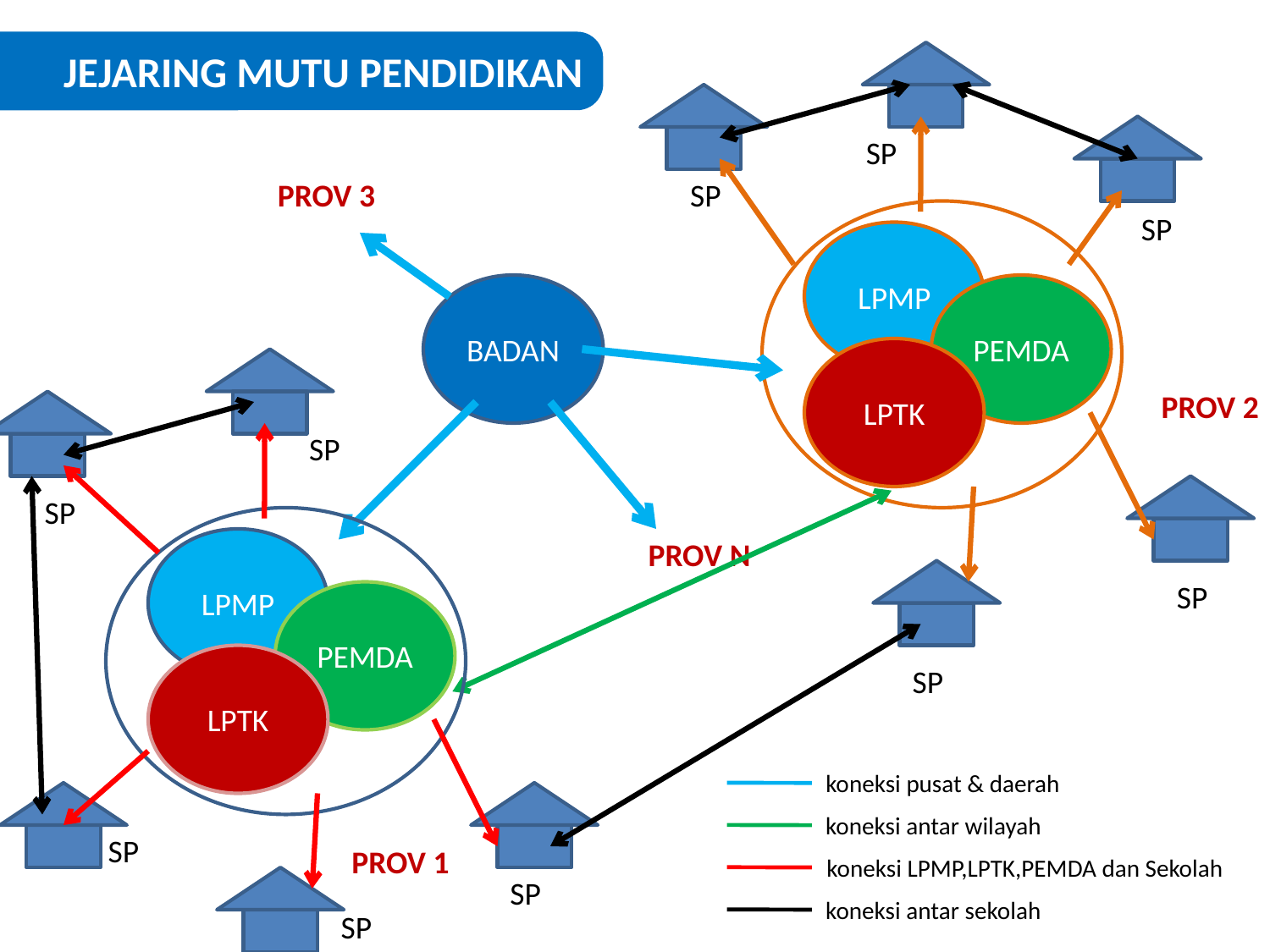

JEJARING MUTU PENDIDIKAN

SP

PROV 3
SP

SP
LPMP
BADAN
PEMDA
LPTK

SP

SP

LPMP
PEMDA
LPTK

SP

PROV 1

SP
SP

PROV 2

PROV N

SP

SP
koneksi pusat & daerah
koneksi antar wilayah
koneksi LPMP,LPTK,PEMDA dan Sekolah
koneksi antar sekolah